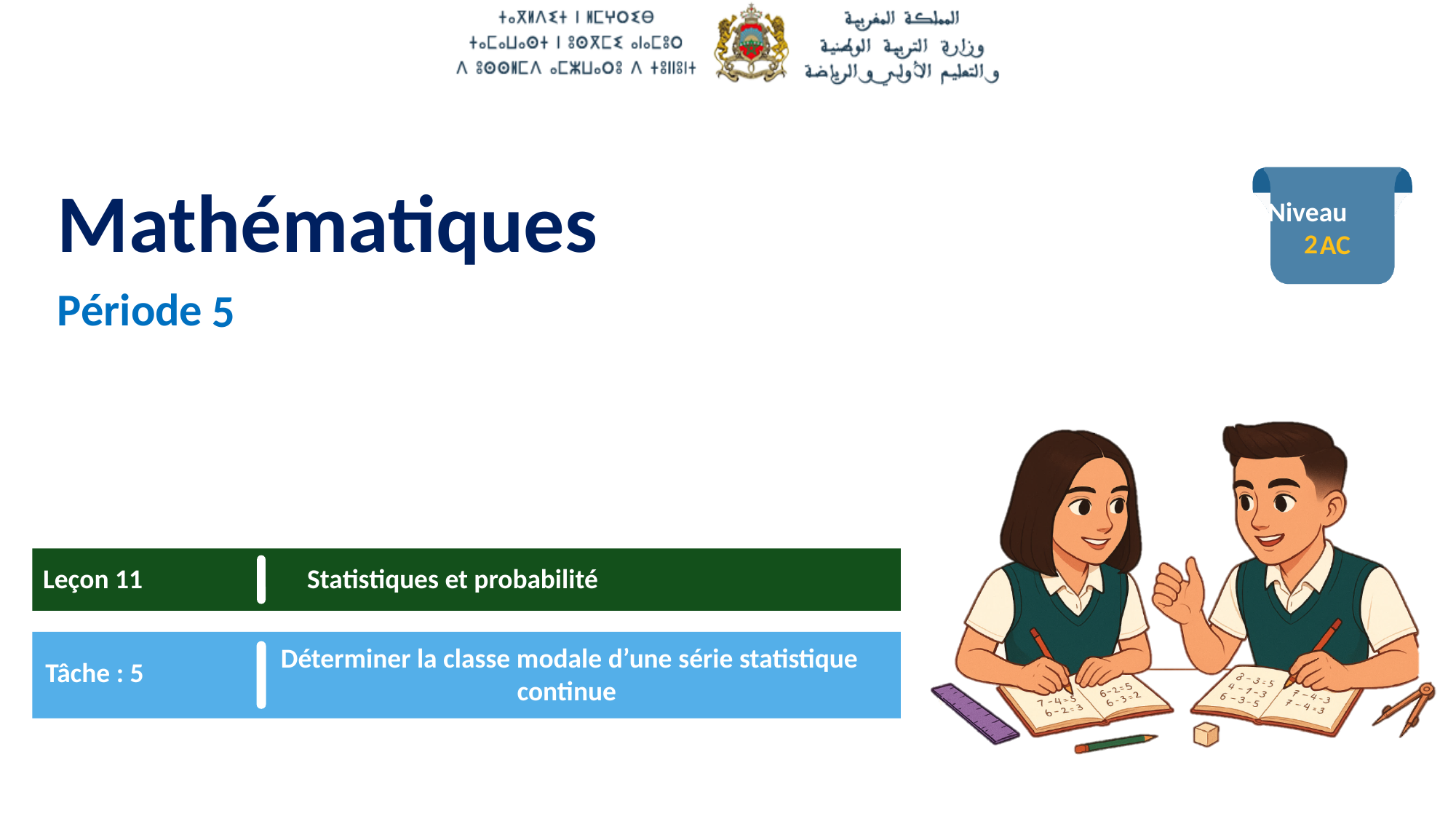

2
5
Leçon 11
       Statistiques et probabilité

Déterminer la classe modale d’une série statistique continue
Tâche : 5